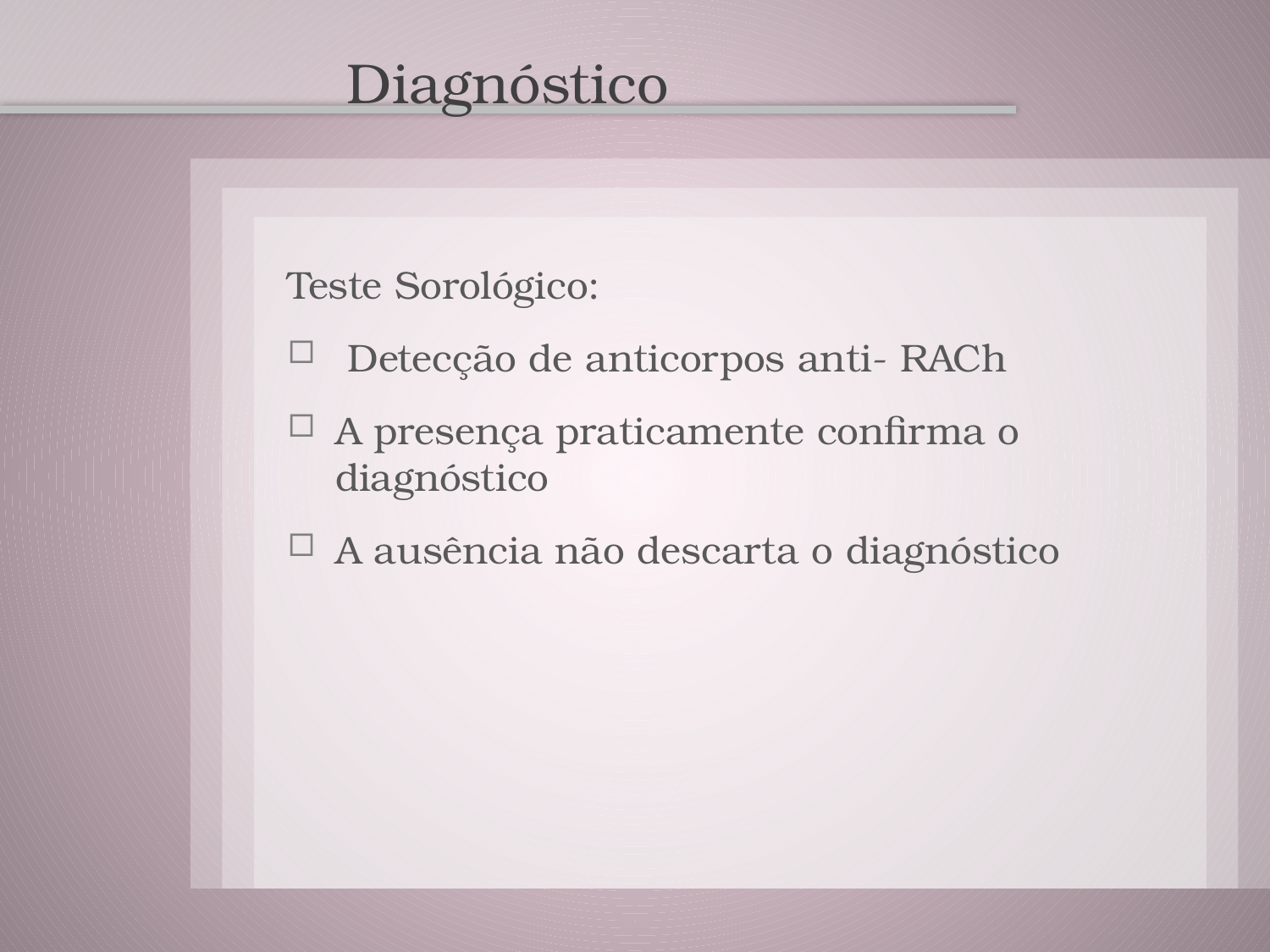

# Diagnóstico
Teste Sorológico:
 Detecção de anticorpos anti- RACh
A presença praticamente confirma o diagnóstico
A ausência não descarta o diagnóstico